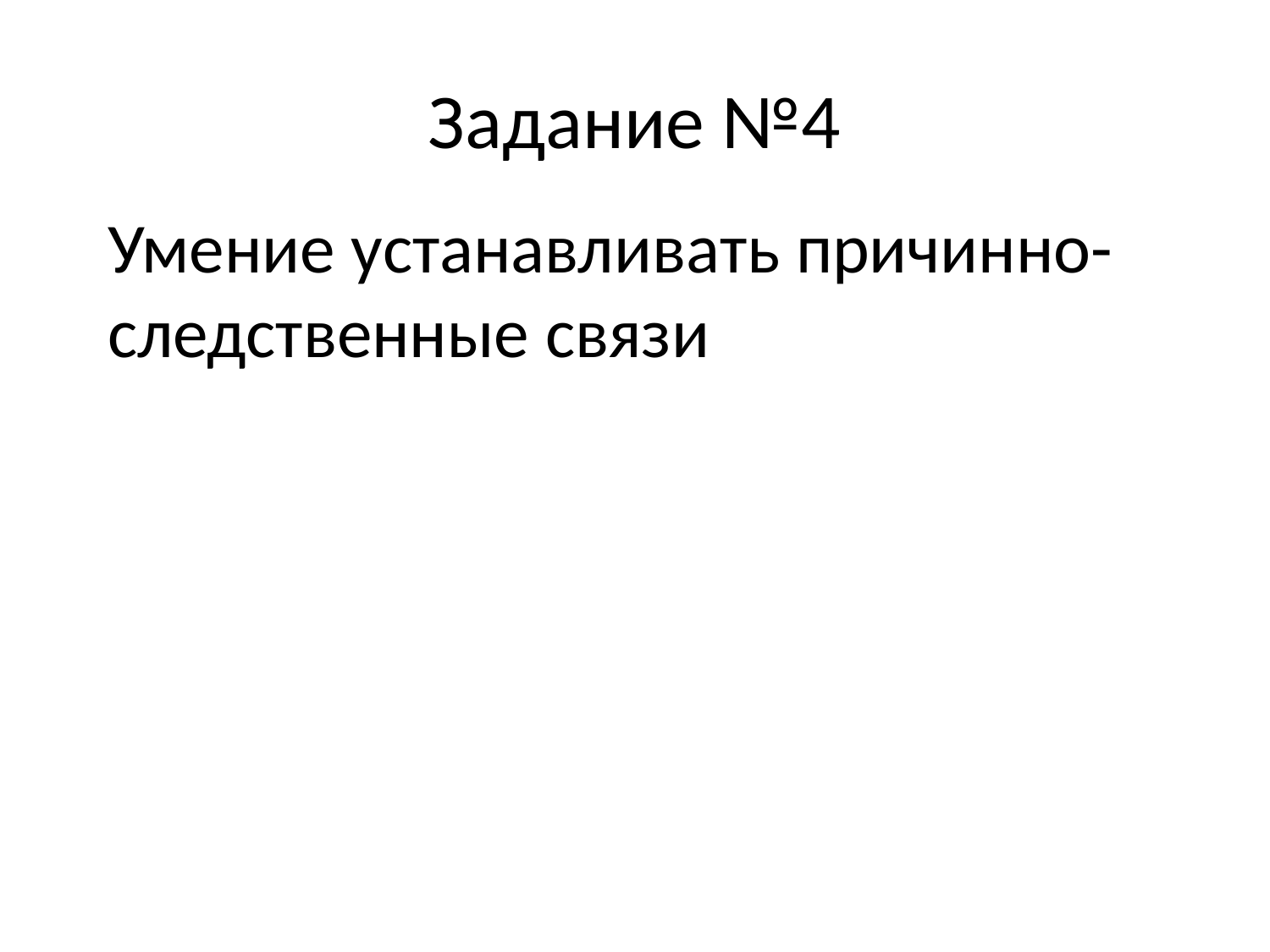

# Задание №4
Умение устанавливать причинно-следственные связи